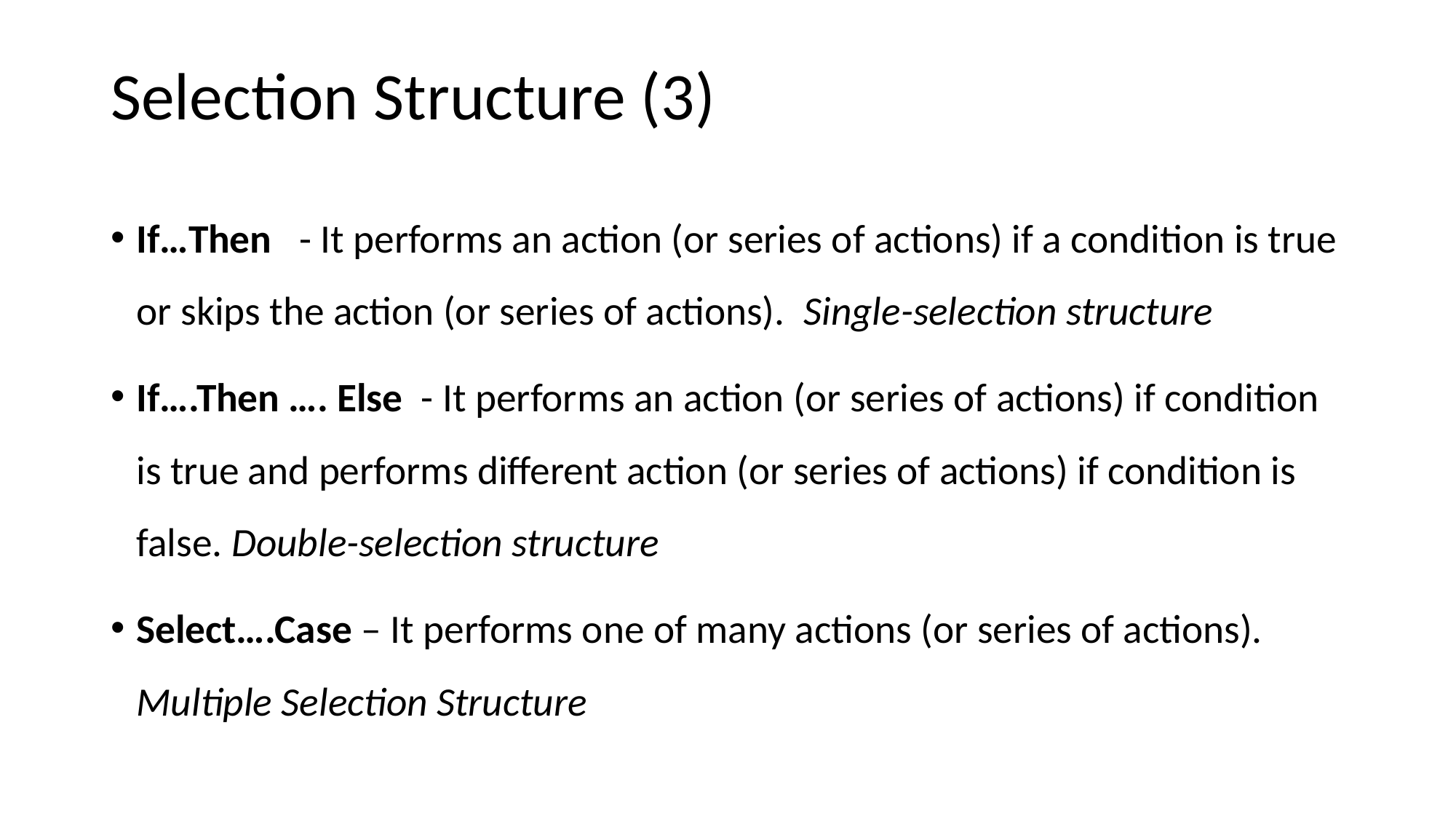

Selection Structure (3)
If…Then   - It performs an action (or series of actions) if a condition is true or skips the action (or series of actions).  Single-selection structure
If….Then …. Else  - It performs an action (or series of actions) if condition is true and performs different action (or series of actions) if condition is false. Double-selection structure
Select….Case – It performs one of many actions (or series of actions). Multiple Selection Structure